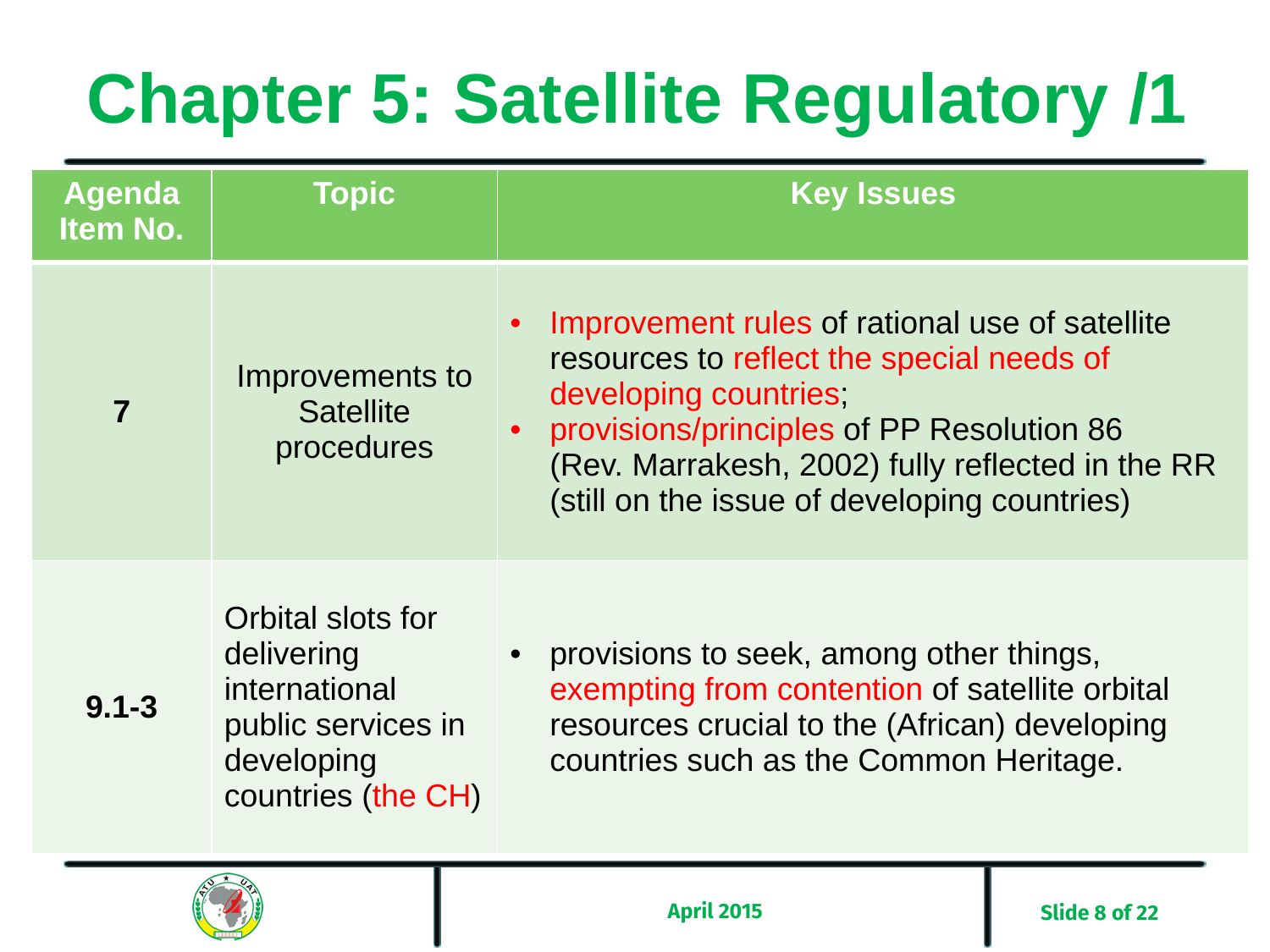

# Chapter 5: Satellite Regulatory /1
| Agenda Item No. | Topic | Key Issues |
| --- | --- | --- |
| 7 | Improvements to Satellite procedures | Improvement rules of rational use of satellite resources to reflect the special needs of developing countries; provisions/principles of PP Resolution 86 (Rev. Marrakesh, 2002) fully reflected in the RR (still on the issue of developing countries) |
| 9.1-3 | Orbital slots for delivering international public services in developing countries (the CH) | provisions to seek, among other things, exempting from contention of satellite orbital resources crucial to the (African) developing countries such as the Common Heritage. |
April 2015
Slide 8 of 22